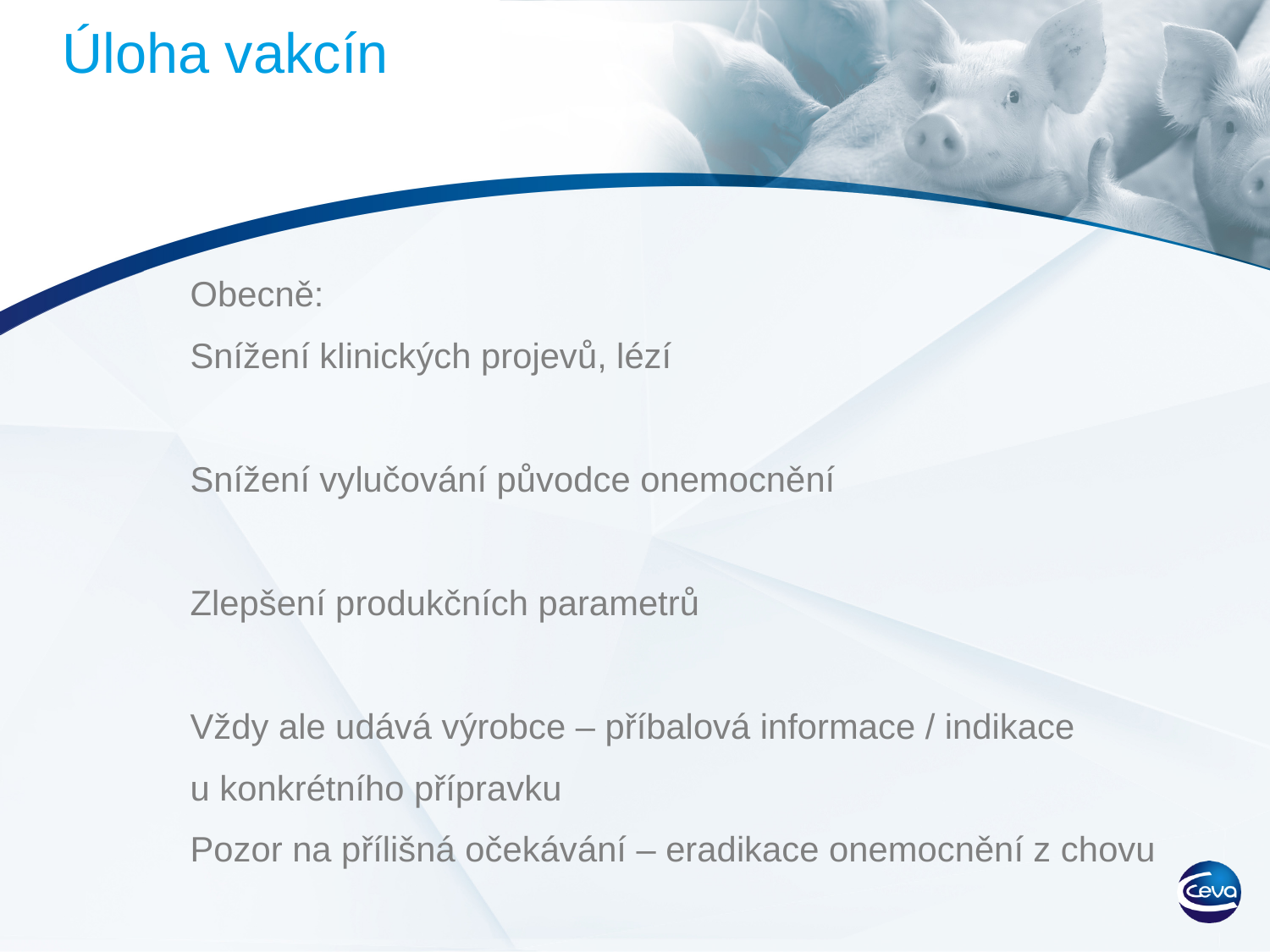

Úloha vakcín
Obecně:
Snížení klinických projevů, lézí

Snížení vylučování původce onemocnění

Zlepšení produkčních parametrů

Vždy ale udává výrobce – příbalová informace / indikace
u konkrétního přípravku
Pozor na přílišná očekávání – eradikace onemocnění z chovu